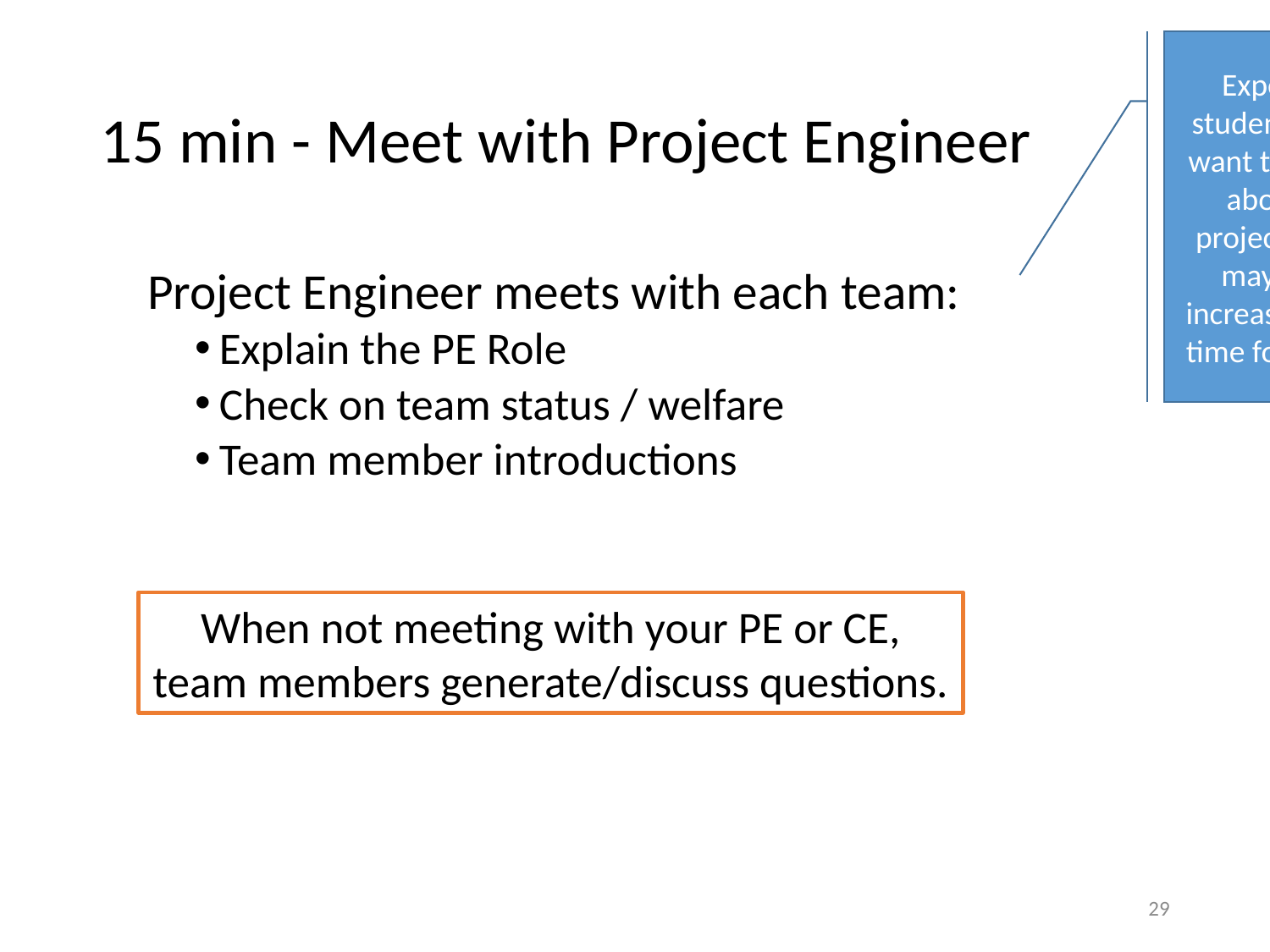

Expect students to want to talk about project. So maybe increase the time for this
# 15 min - Meet with Project Engineer
Project Engineer meets with each team:
Explain the PE Role
Check on team status / welfare
Team member introductions

When not meeting with your PE or CE, team members generate/discuss questions.
29